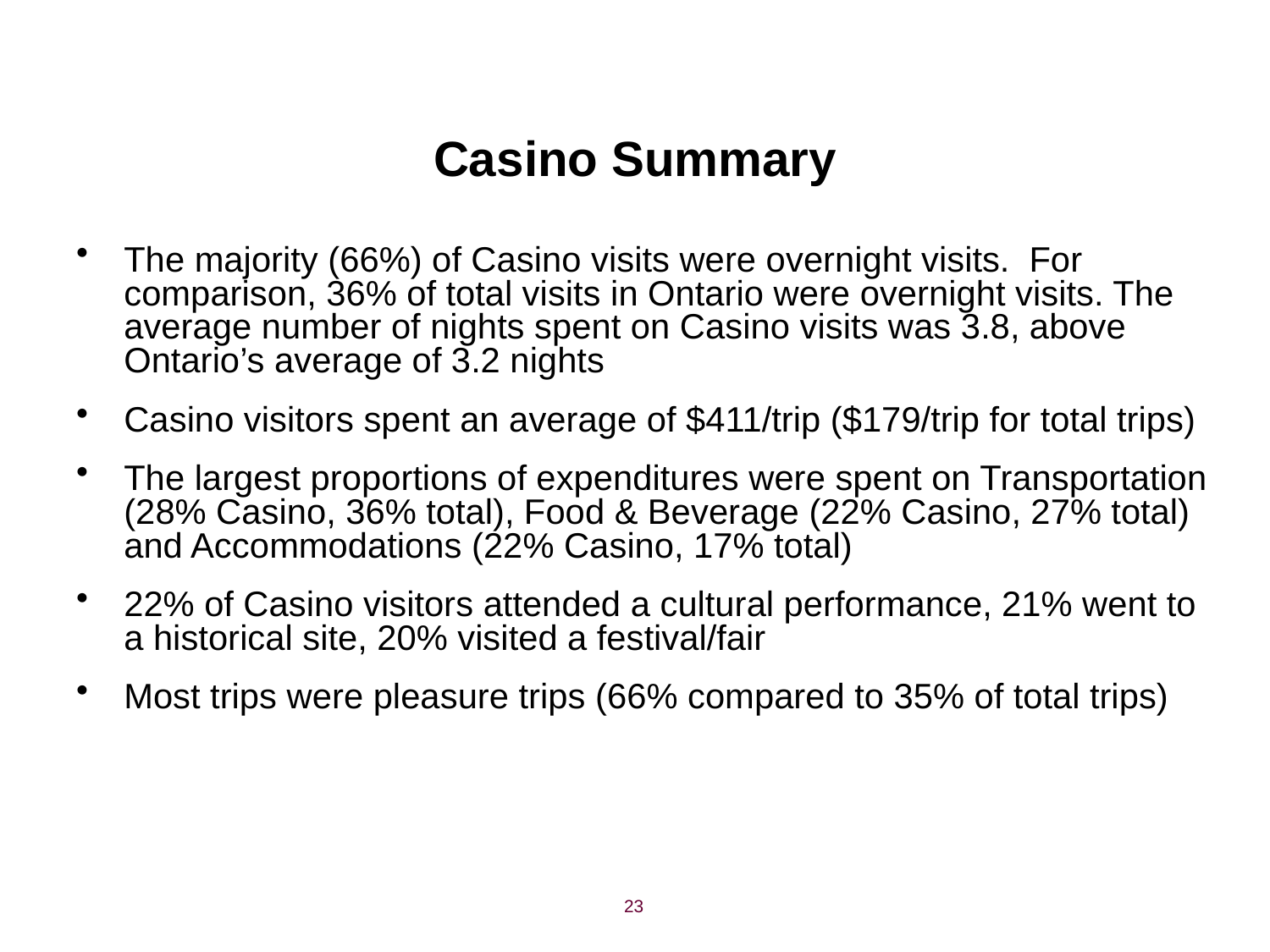

# Casino Summary
The majority (66%) of Casino visits were overnight visits.  For comparison, 36% of total visits in Ontario were overnight visits. The average number of nights spent on Casino visits was 3.8, above Ontario’s average of 3.2 nights
Casino visitors spent an average of $411/trip ($179/trip for total trips)
The largest proportions of expenditures were spent on Transportation (28% Casino, 36% total), Food & Beverage (22% Casino, 27% total) and Accommodations (22% Casino, 17% total)
22% of Casino visitors attended a cultural performance, 21% went to a historical site, 20% visited a festival/fair
Most trips were pleasure trips (66% compared to 35% of total trips)

23